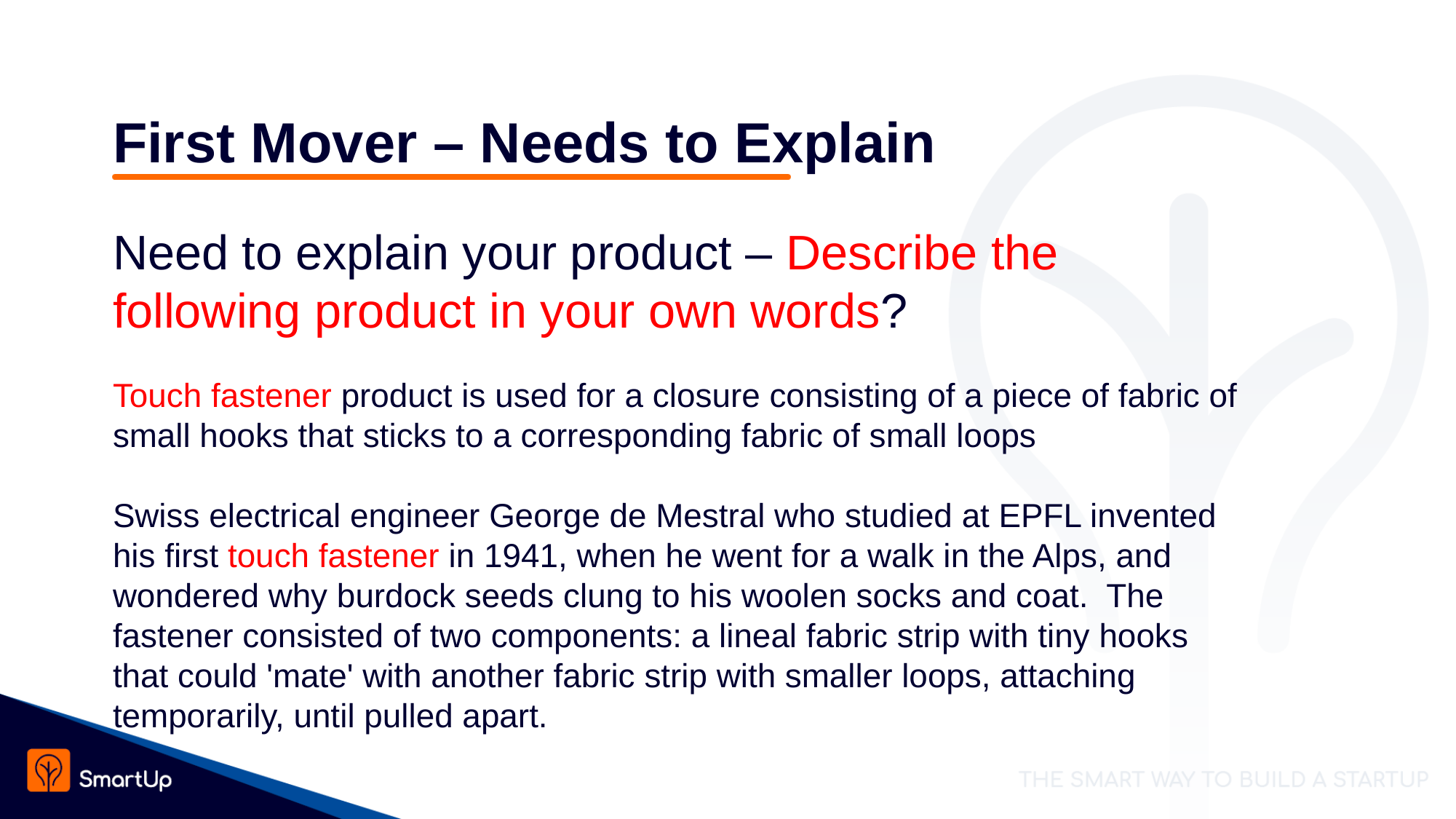

# First Mover – Needs to Explain
Need to explain your product – Describe the following product in your own words?

Touch fastener product is used for a closure consisting of a piece of fabric of small hooks that sticks to a corresponding fabric of small loops

Swiss electrical engineer George de Mestral who studied at EPFL invented his first touch fastener in 1941, when he went for a walk in the Alps, and wondered why burdock seeds clung to his woolen socks and coat.  The fastener consisted of two components: a lineal fabric strip with tiny hooks that could 'mate' with another fabric strip with smaller loops, attaching temporarily, until pulled apart.